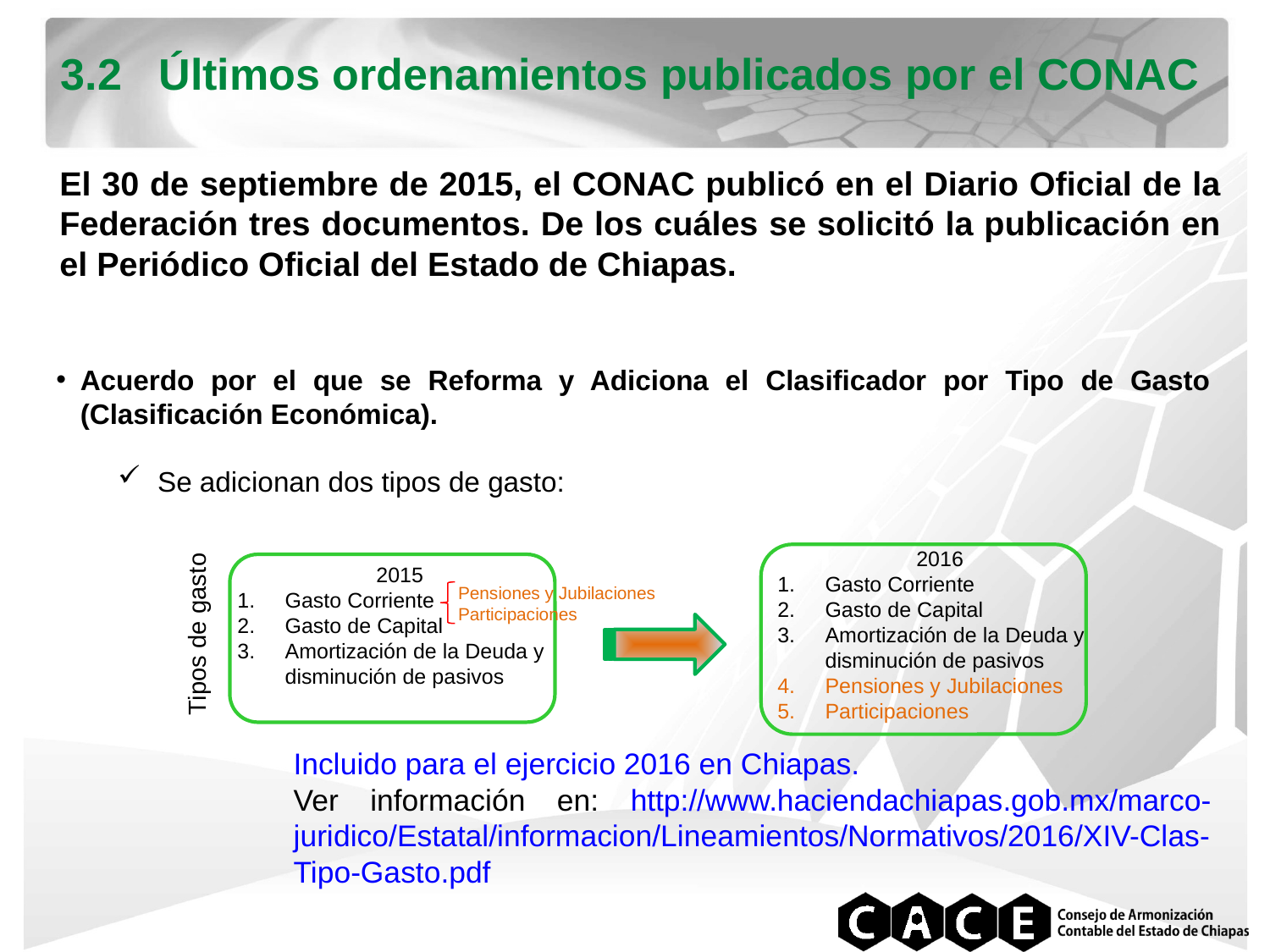

3.2   Últimos ordenamientos publicados por el CONAC
El 30 de septiembre de 2015, el CONAC publicó en el Diario Oficial de la Federación tres documentos. De los cuáles se solicitó la publicación en el Periódico Oficial del Estado de Chiapas.
Acuerdo por el que se Reforma y Adiciona el Clasificador por Tipo de Gasto (Clasificación Económica).

Se adicionan dos tipos de gasto:

Incluido para el ejercicio 2016 en Chiapas.
Ver información en: http://www.haciendachiapas.gob.mx/marco-juridico/Estatal/informacion/Lineamientos/Normativos/2016/XIV-Clas-Tipo-Gasto.pdf

2016
Gasto Corriente
Gasto de Capital
Amortización de la Deuda y disminución de pasivos
Pensiones y Jubilaciones
Participaciones

2015
Gasto Corriente
Gasto de Capital
Amortización de la Deuda y disminución de pasivos

 Pensiones y Jubilaciones
 Participaciones

Tipos de gasto